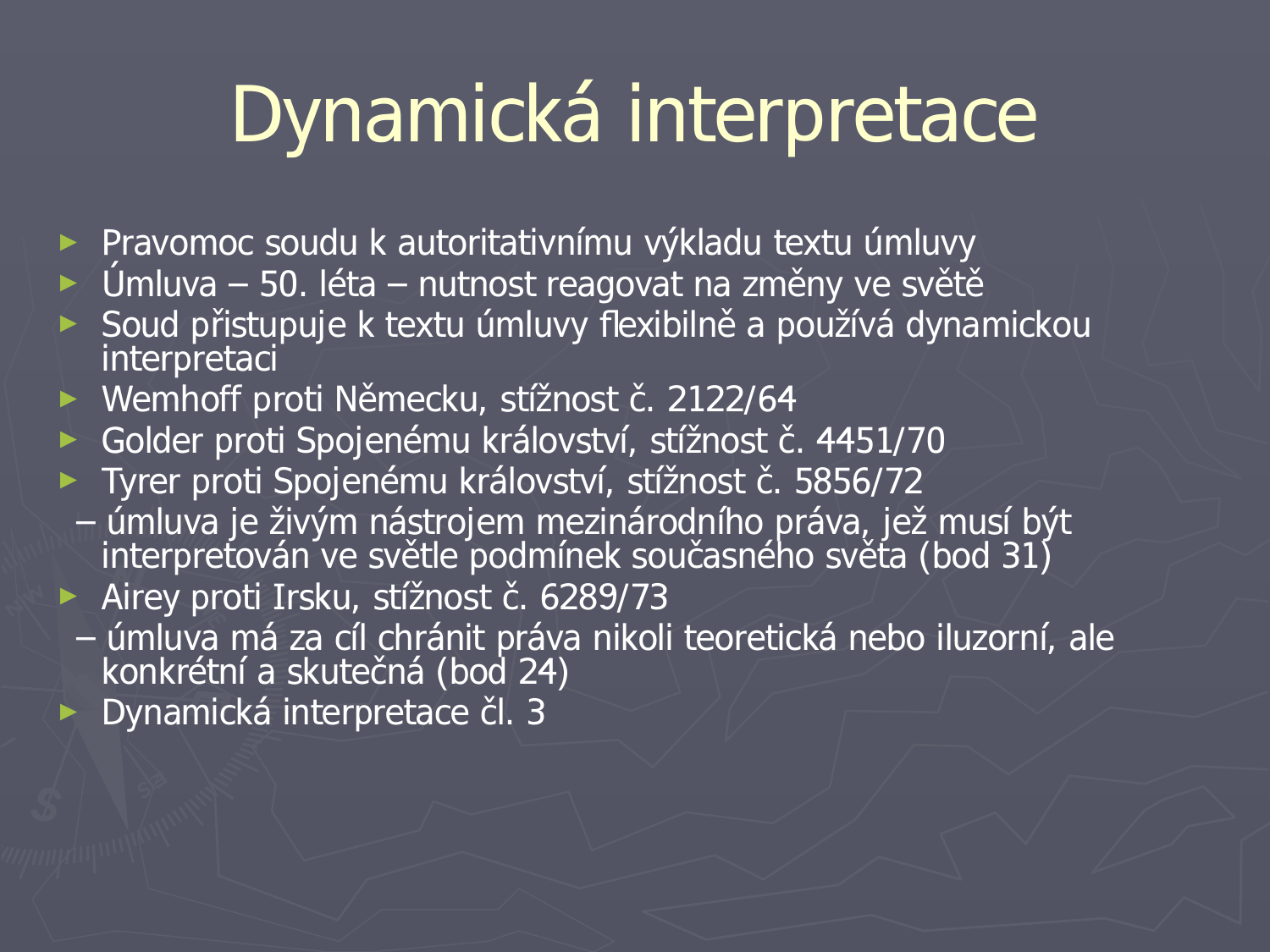

# Dynamická interpretace
Pravomoc soudu k autoritativnímu výkladu textu úmluvy
Úmluva – 50. léta – nutnost reagovat na změny ve světě
Soud přistupuje k textu úmluvy flexibilně a používá dynamickou interpretaci
Wemhoff proti Německu, stížnost č. 2122/64
Golder proti Spojenému království, stížnost č. 4451/70
Tyrer proti Spojenému království, stížnost č. 5856/72
  – úmluva je živým nástrojem mezinárodního práva, jež musí být interpretován ve světle podmínek současného světa (bod 31)
Airey proti Irsku, stížnost č. 6289/73
  – úmluva má za cíl chránit práva nikoli teoretická nebo iluzorní, ale konkrétní a skutečná (bod 24)
Dynamická interpretace čl. 3